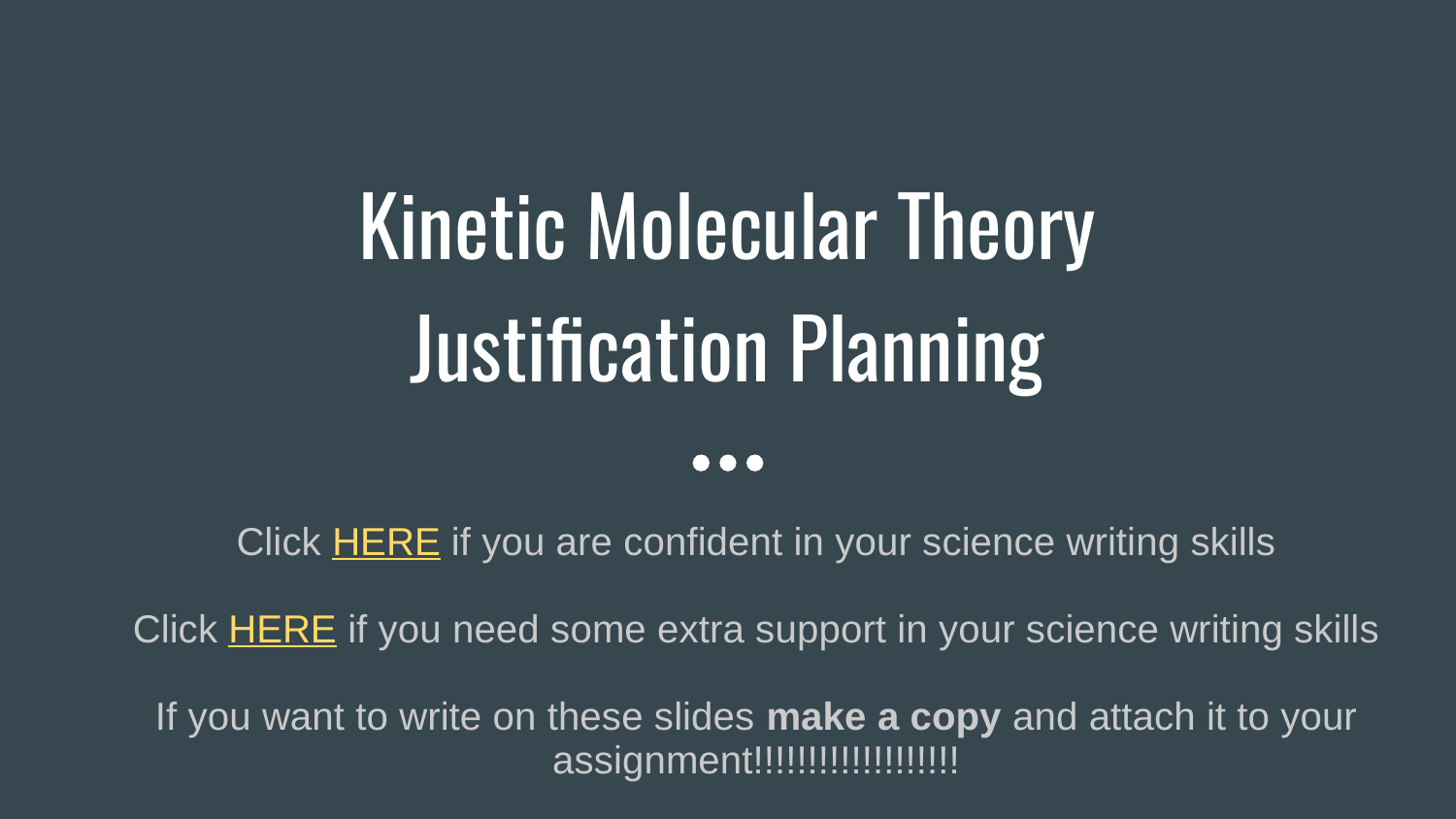

# Kinetic Molecular Theory
Justification Planning
Click HERE if you are confident in your science writing skills

Click HERE if you need some extra support in your science writing skills

If you want to write on these slides make a copy and attach it to your assignment!!!!!!!!!!!!!!!!!!!